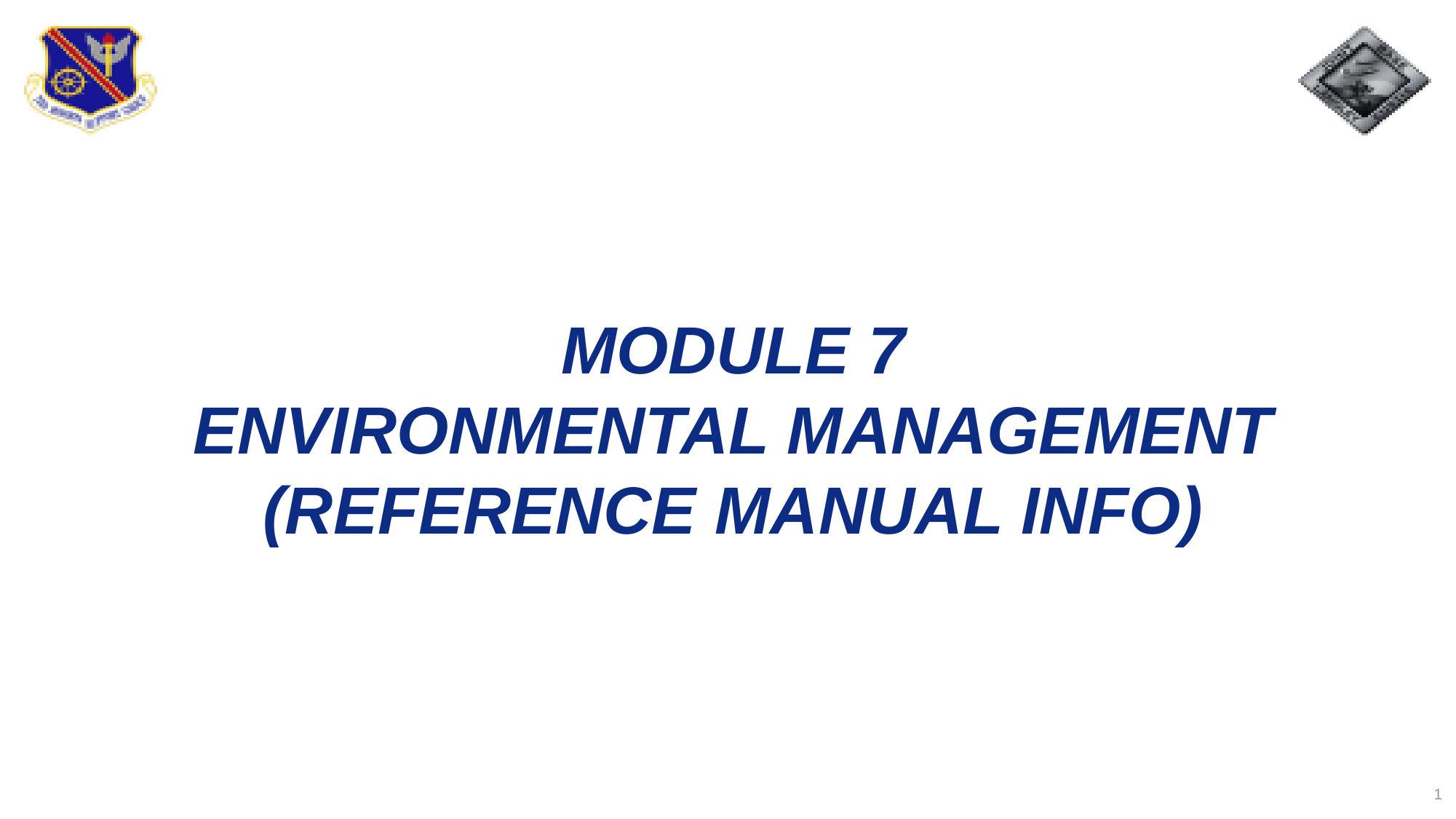

# MODULE 7 ENVIRONMENTAL MANAGEMENT (Reference manual info)
1